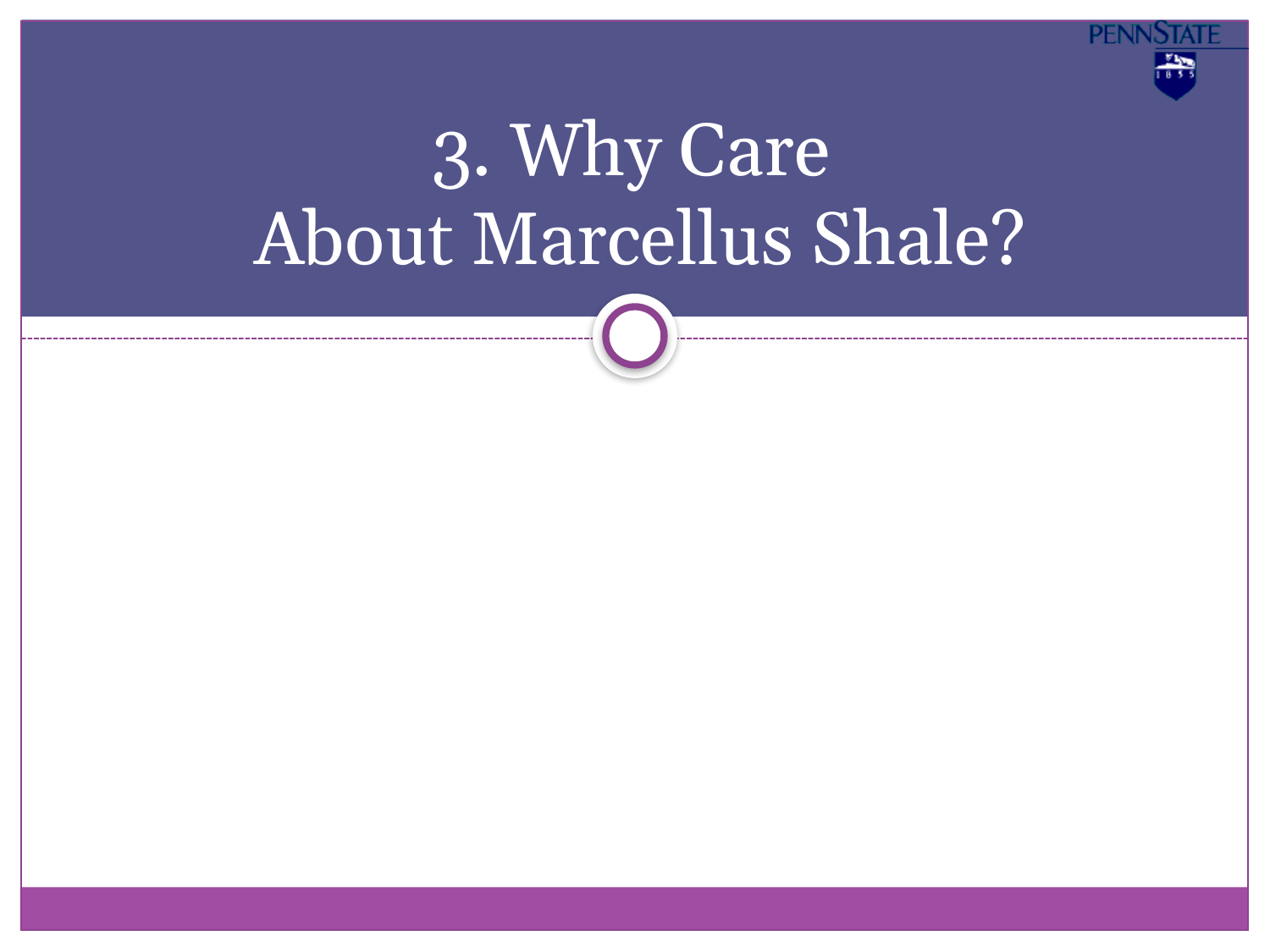

# 3. Why Care About Marcellus Shale?